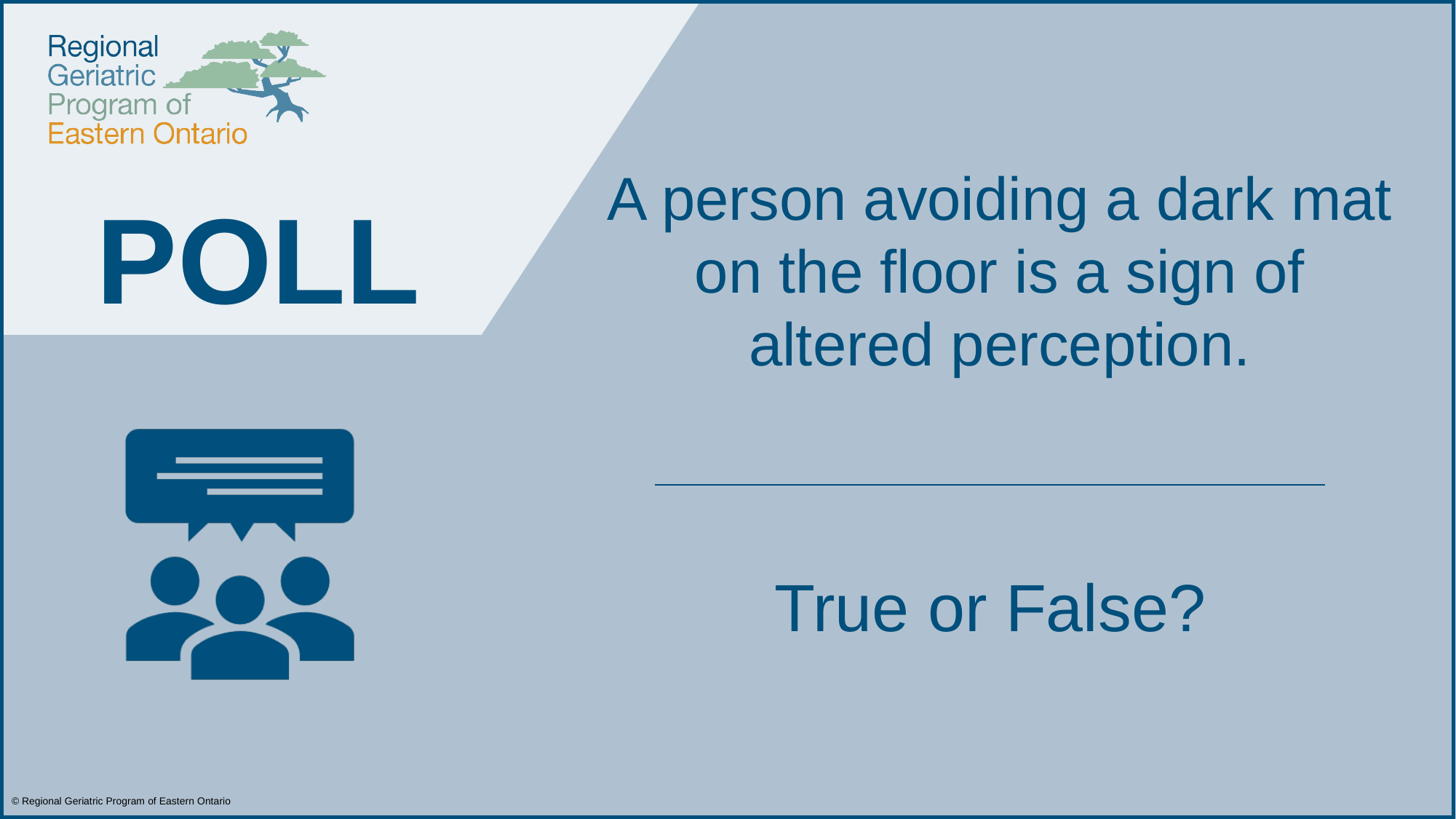

A person avoiding a dark mat on the floor is a sign of altered perception.

True or False?

POLL